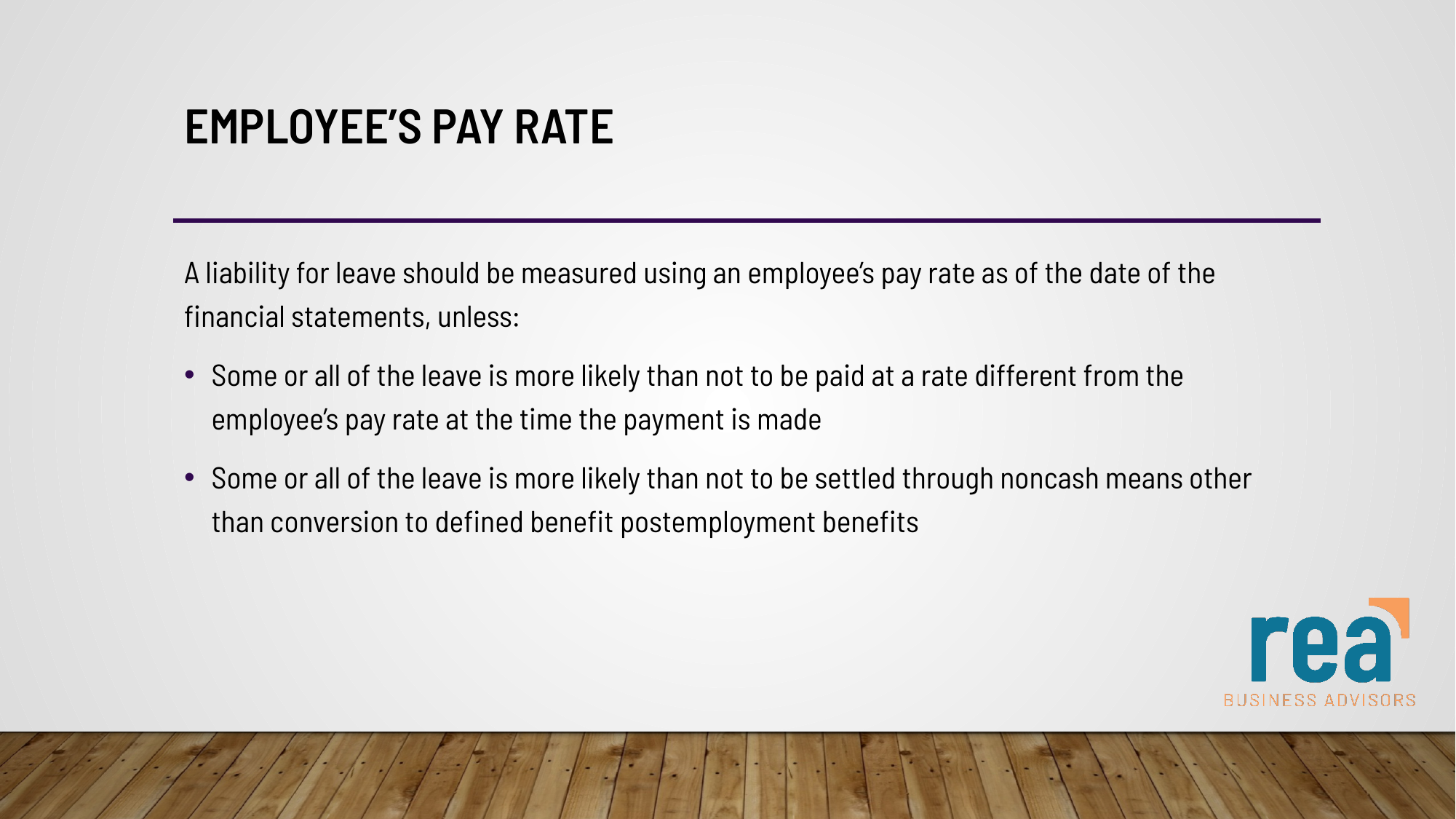

# Employee’s pay rate
A liability for leave should be measured using an employee’s pay rate as of the date of the financial statements, unless:
Some or all of the leave is more likely than not to be paid at a rate different from the employee’s pay rate at the time the payment is made
Some or all of the leave is more likely than not to be settled through noncash means other than conversion to defined benefit postemployment benefits